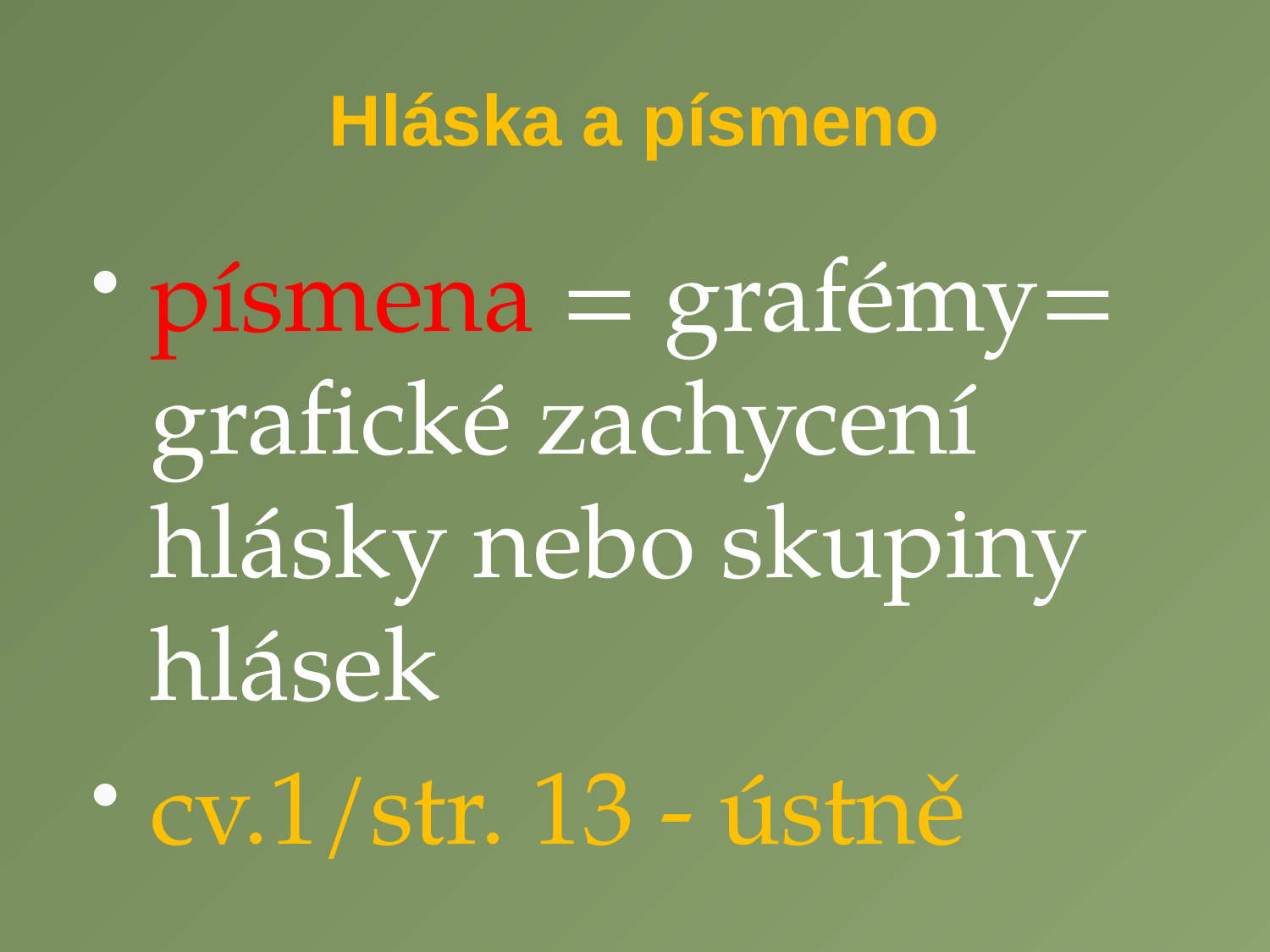

# Hláska a písmeno
písmena = grafémy= grafické zachycení hlásky nebo skupiny hlásek
cv.1/str. 13 - ústně